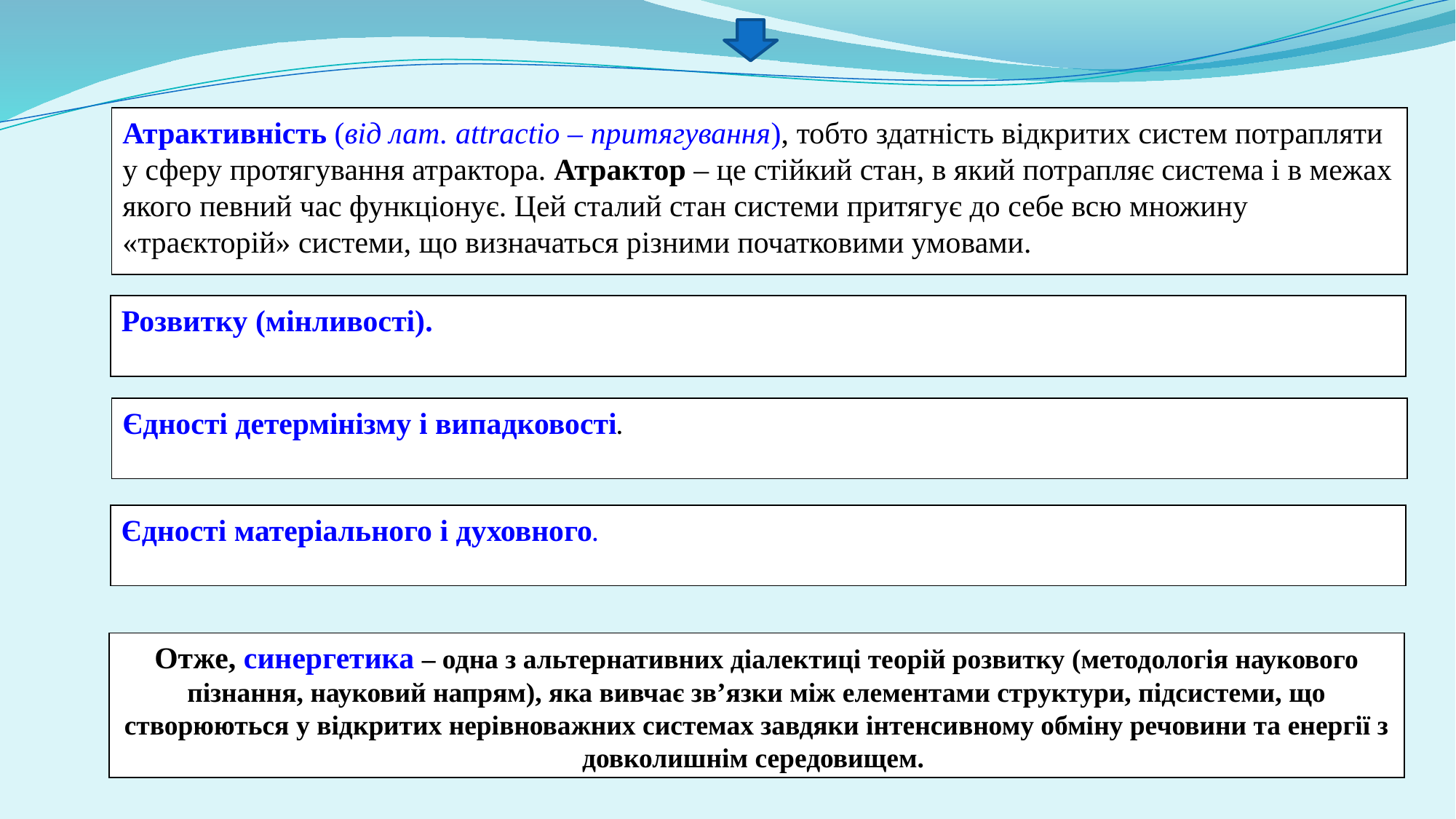

Атрактивність (від лат. attractio – притягування), тобто здатність відкритих систем потрапляти у сферу протягування атрактора. Атрактор – це стійкий стан, в який потрапляє система і в межах якого певний час функціонує. Цей сталий стан системи притягує до себе всю множину «траєкторій» системи, що визначаться різними початковими умовами.
Розвитку (мінливості).
Єдності детермінізму і випадковості.
Єдності матеріального і духовного.
Отже, синергетика – одна з альтернативних діалектиці теорій розвитку (методологія наукового пізнання, науковий напрям), яка вивчає зв’язки між елементами структури, підсистеми, що створюються у відкритих нерівноважних системах завдяки інтенсивному обміну речовини та енергії з довколишнім середовищем.
Атрактивність (від лат. attractio – притягування), тобто здатність відкритих систем потрапляти у сферу протягування атрактора. Атрактор – це стійкий стан, в який потрапляє система і в межах якого певний час функціонує. Цей сталий стан системи притягує до себе всю множину «траєкторій» системи, що визначаться різними початковими умовами.
Атрактивність (від лат. attractio – притягування), тобто здатність відкритих систем потрапляти у сферу протягування атрактора. Атрактор – це стійкий стан, в який потрапляє система і в межах якого певний час функціонує. Цей сталий стан системи притягує до себе всю множину «траєкторій» системи, що визначаться різними початковими умовами.
Атрактивність (від лат. attractio – притягування), тобто здатність відкритих систем потрапляти у сферу протягування атрактора. Атрактор – це стійкий стан, в який потрапляє система і в межах якого певний час функціонує. Цей сталий стан системи притягує до себе всю множину «траєкторій» системи, що визначаться різними початковими умовами.
Атрактивність (від лат. attractio – притягування), тобто здатність відкритих систем потрапляти у сферу протягування атрактора. Атрактор – це стійкий стан, в який потрапляє система і в межах якого певний час функціонує. Цей сталий стан системи притягує до себе всю множину «траєкторій» системи, що визначаться різними початковими умовами.
Розвитку (мінливості).
Розвитку (мінливості).
Розвитку (мінливості).
Розвитку (мінливості).
Єдності детермінізму і випадковості.
Єдності детермінізму і випадковості.
Єдності детермінізму і випадковості.
Єдності матеріального і духовного.
Єдності матеріального і духовного.
Отже, синергетика – одна з альтернативних діалектиці теорій розвитку (методологія наукового пізнання, науковий напрям), яка вивчає зв’язки між елементами структури, підсистеми, що створюються у відкритих нерівноважних системах завдяки інтенсивному обміну речовини та енергії з довколишнім середовищем.